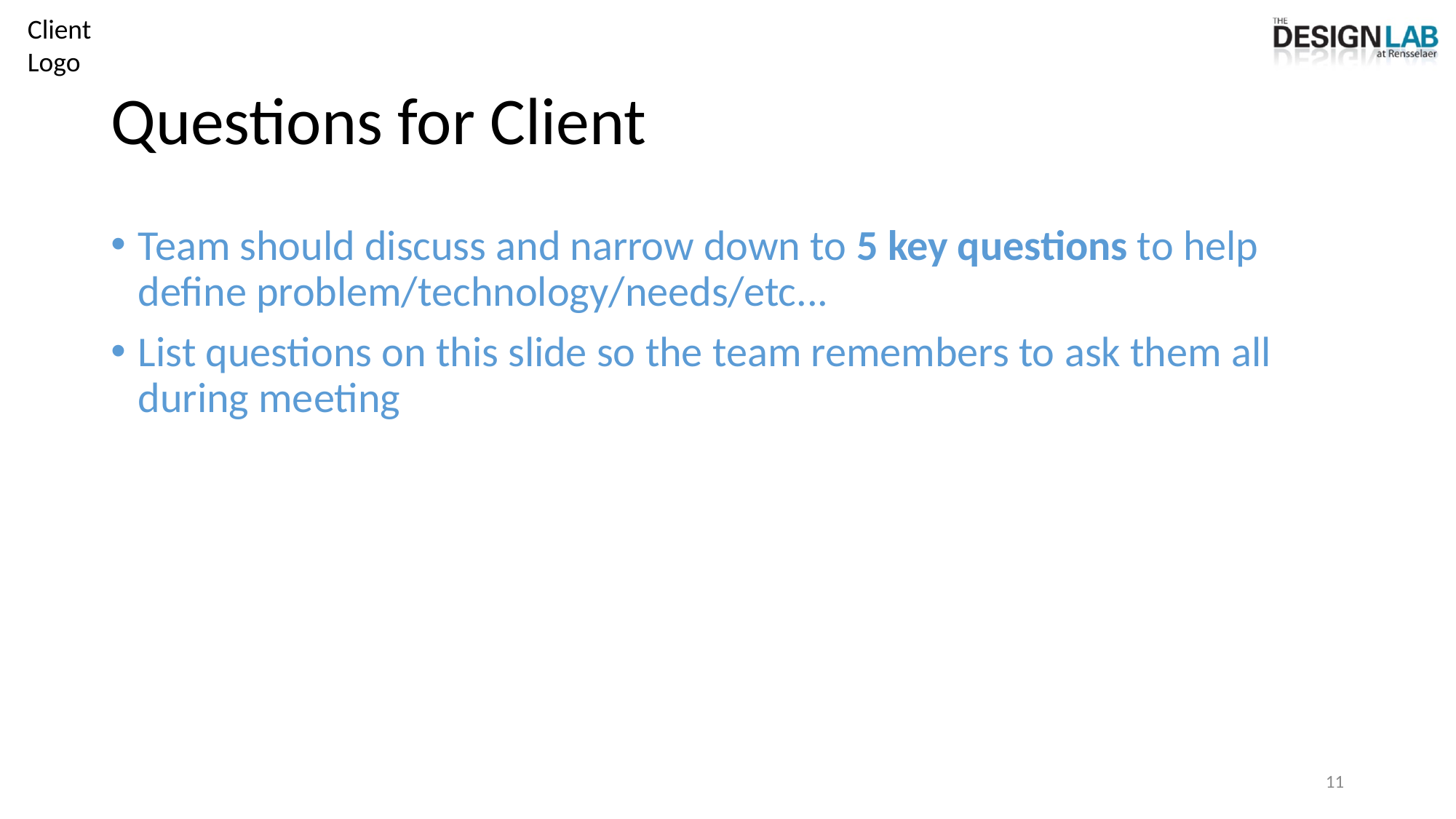

# Questions for Client
Team should discuss and narrow down to 5 key questions to help define problem/technology/needs/etc...
List questions on this slide so the team remembers to ask them all during meeting
11